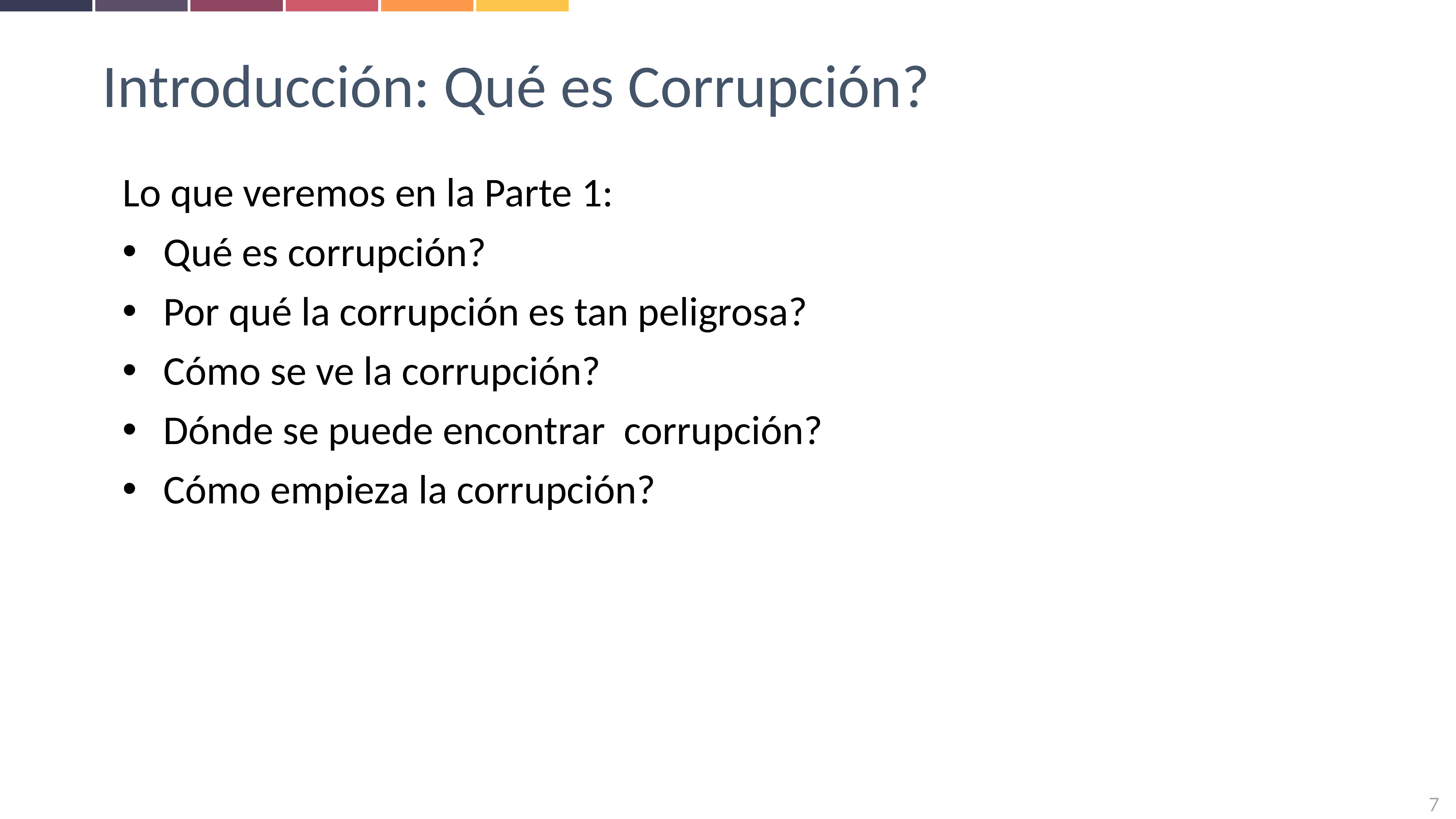

Introducción: Qué es Corrupción?
Lo que veremos en la Parte 1:
Qué es corrupción?
Por qué la corrupción es tan peligrosa?
Cómo se ve la corrupción?
Dónde se puede encontrar  corrupción?
Cómo empieza la corrupción?